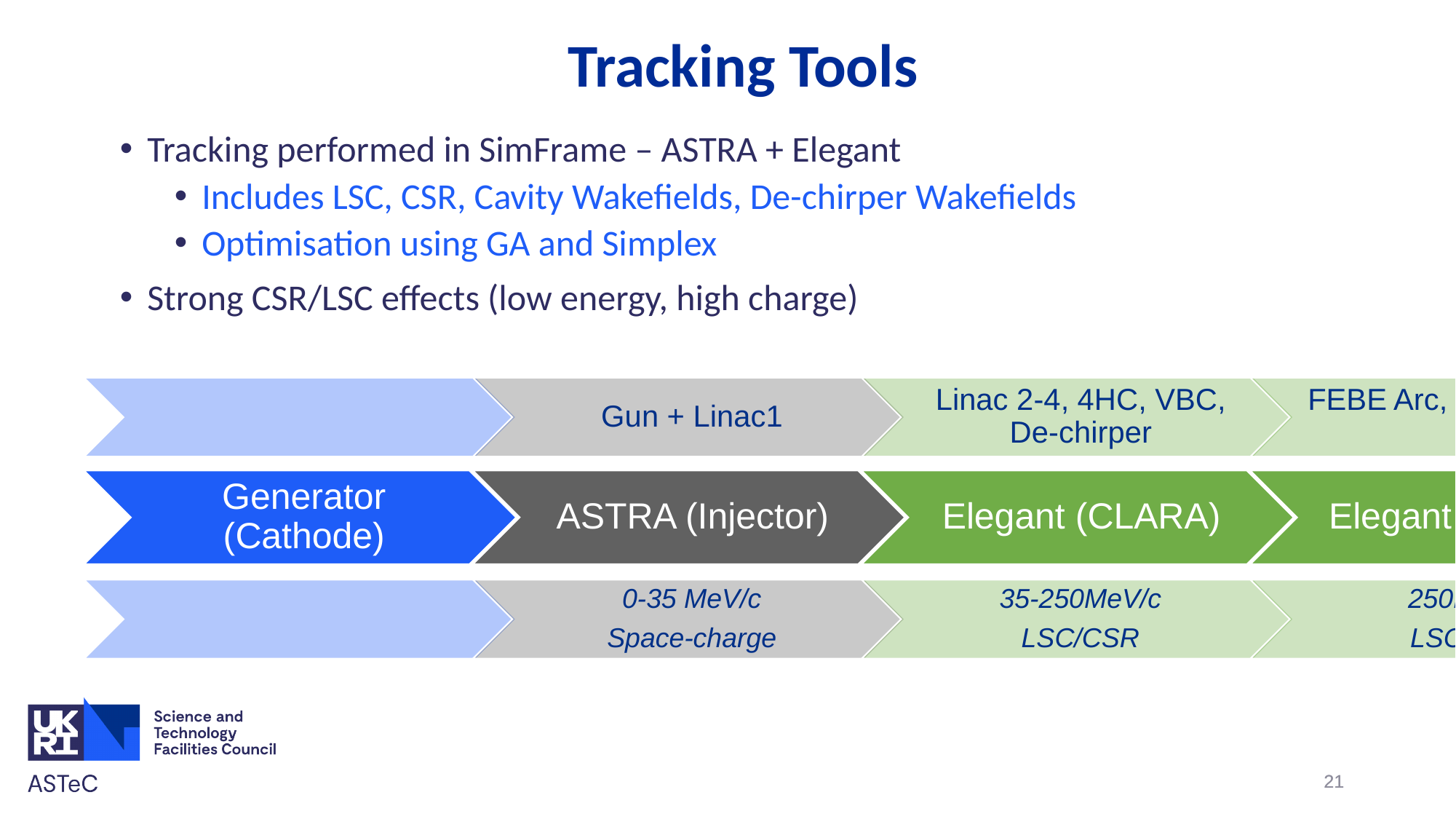

Tracking Tools
Tracking performed in SimFrame – ASTRA + Elegant
Includes LSC, CSR, Cavity Wakefields, De-chirper Wakefields
Optimisation using GA and Simplex
Strong CSR/LSC effects (low energy, high charge)

Gun + Linac1
Linac 2-4, 4HC, VBC, De-chirper
FEBE Arc, FEBE Hutch, IP
Generator (Cathode)
ASTRA (Injector)
Elegant (CLARA)
Elegant    (FEBE)

0-35 MeV/c
Space-charge
35-250MeV/c
LSC/CSR
250MeV/c
LSC/CSR
21
21